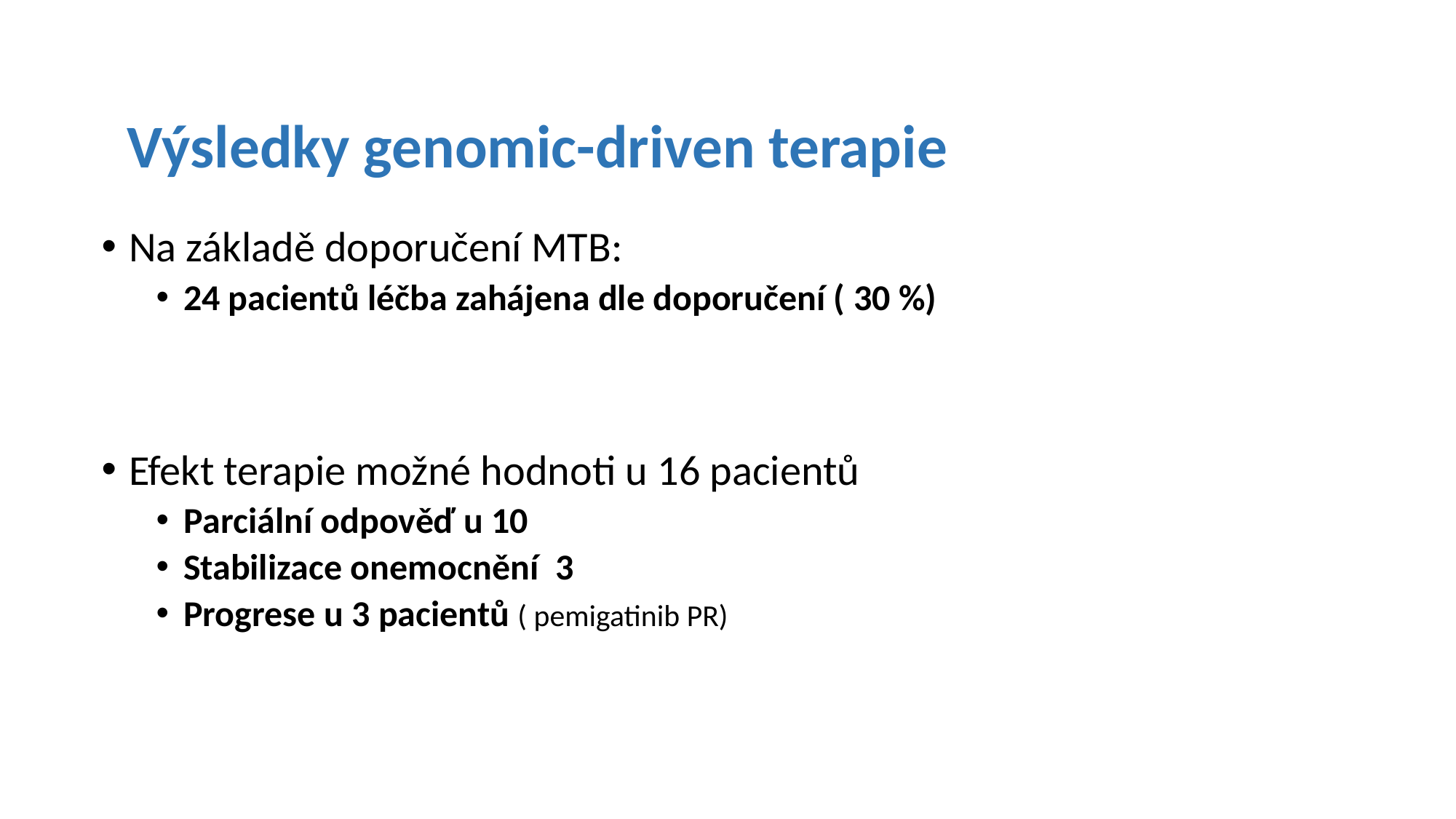

# Výsledky genomic-driven terapie
Na základě doporučení MTB:
24 pacientů léčba zahájena dle doporučení ( 30 %)

Efekt terapie možné hodnoti u 16 pacientů
Parciální odpověď u 10
Stabilizace onemocnění  3
Progrese u 3 pacientů ( pemigatinib PR)